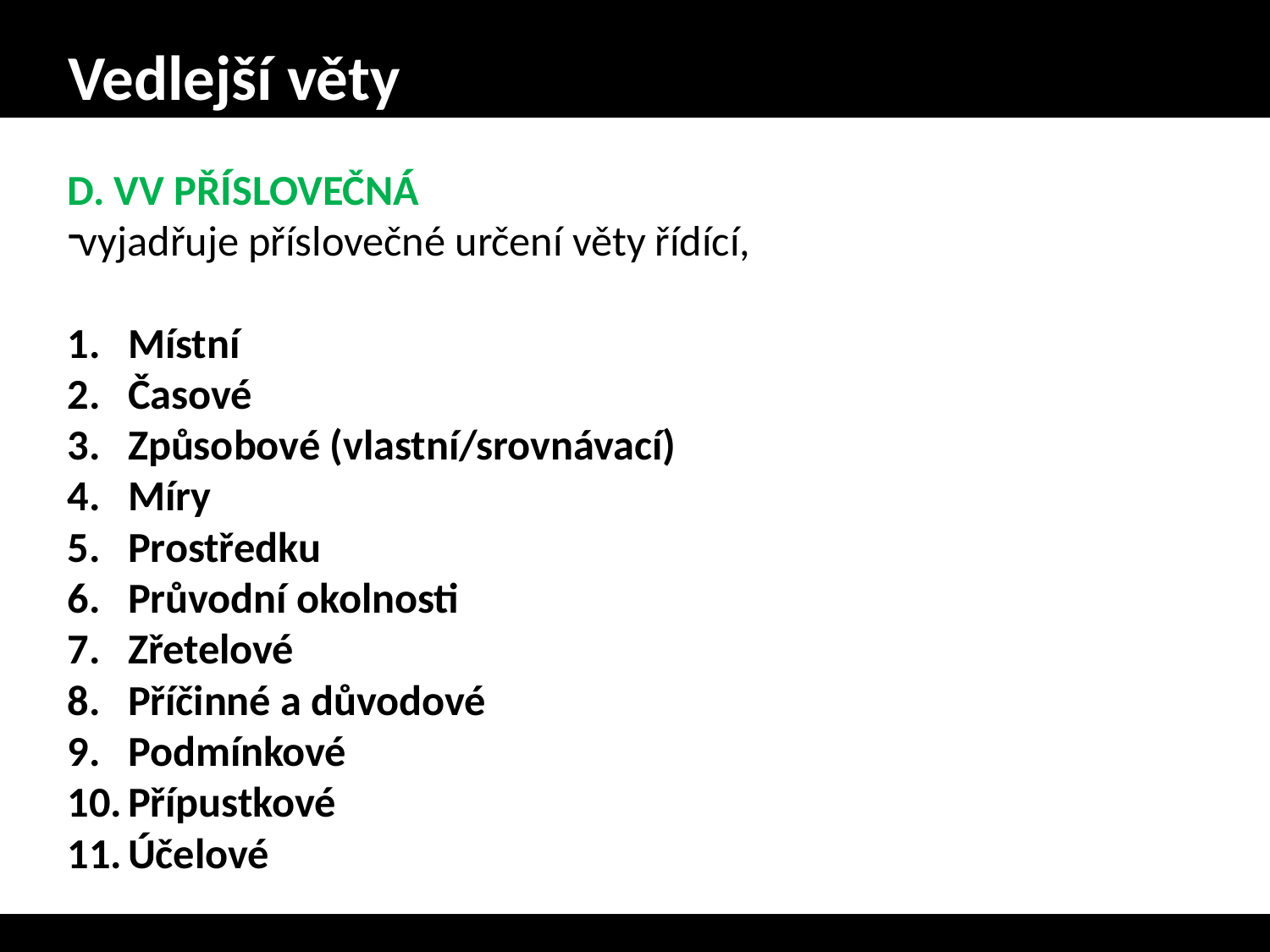

# Vedlejší věty

D. VV PŘÍSLOVEČNÁ
vyjadřuje příslovečné určení věty řídící,

Místní
Časové
Způsobové (vlastní/srovnávací)
Míry
Prostředku
Průvodní okolnosti
Zřetelové
Příčinné a důvodové
Podmínkové
Přípustkové
Účelové